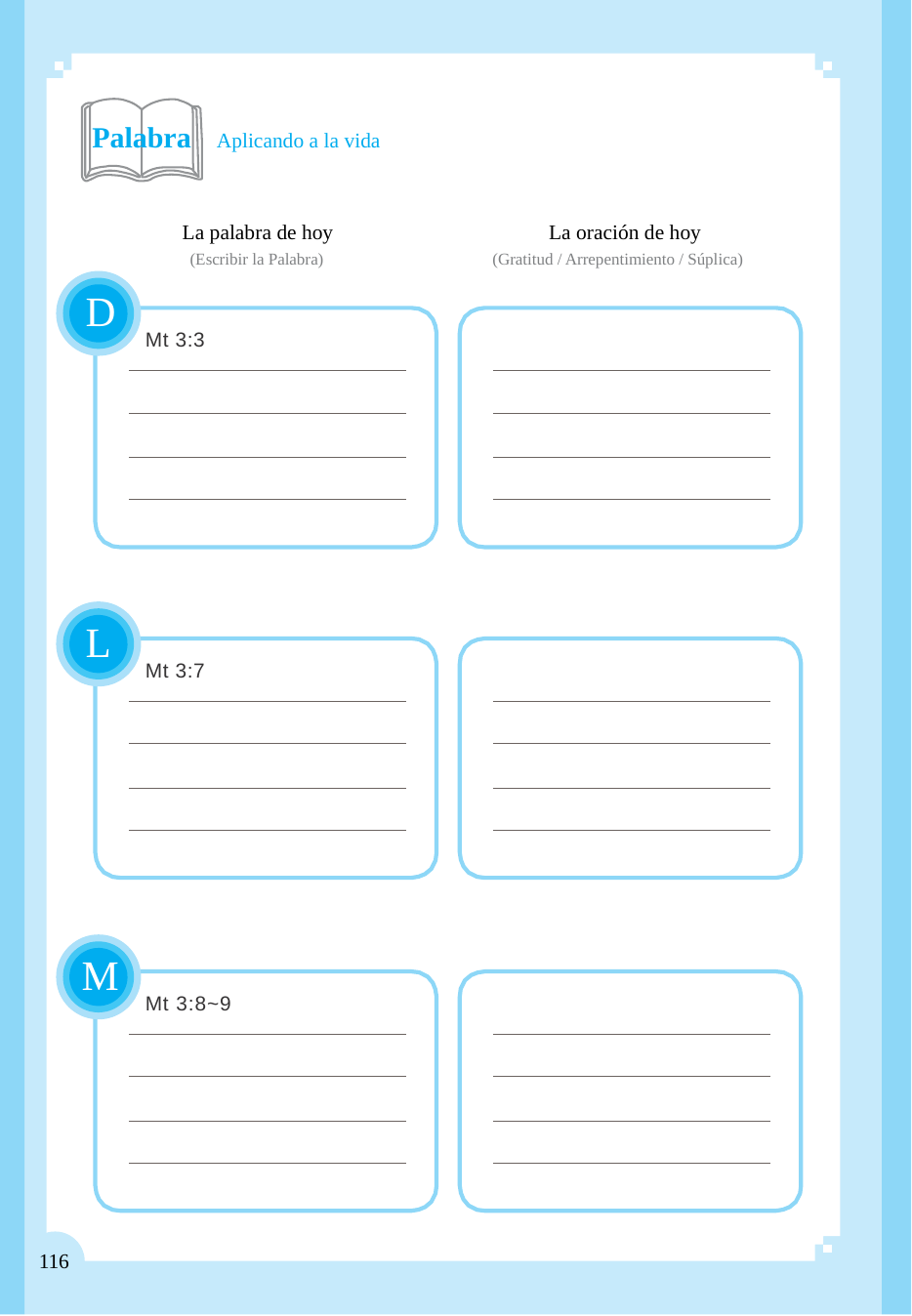

Palabra     Aplicando a la vida

La palabra de hoy
(Escribir la Palabra)
La oración de hoy
(Gratitud / Arrepentimiento / Súplica)

D

Mt 3:3

L

Mt 3:7

M

Mt 3:8~9

116